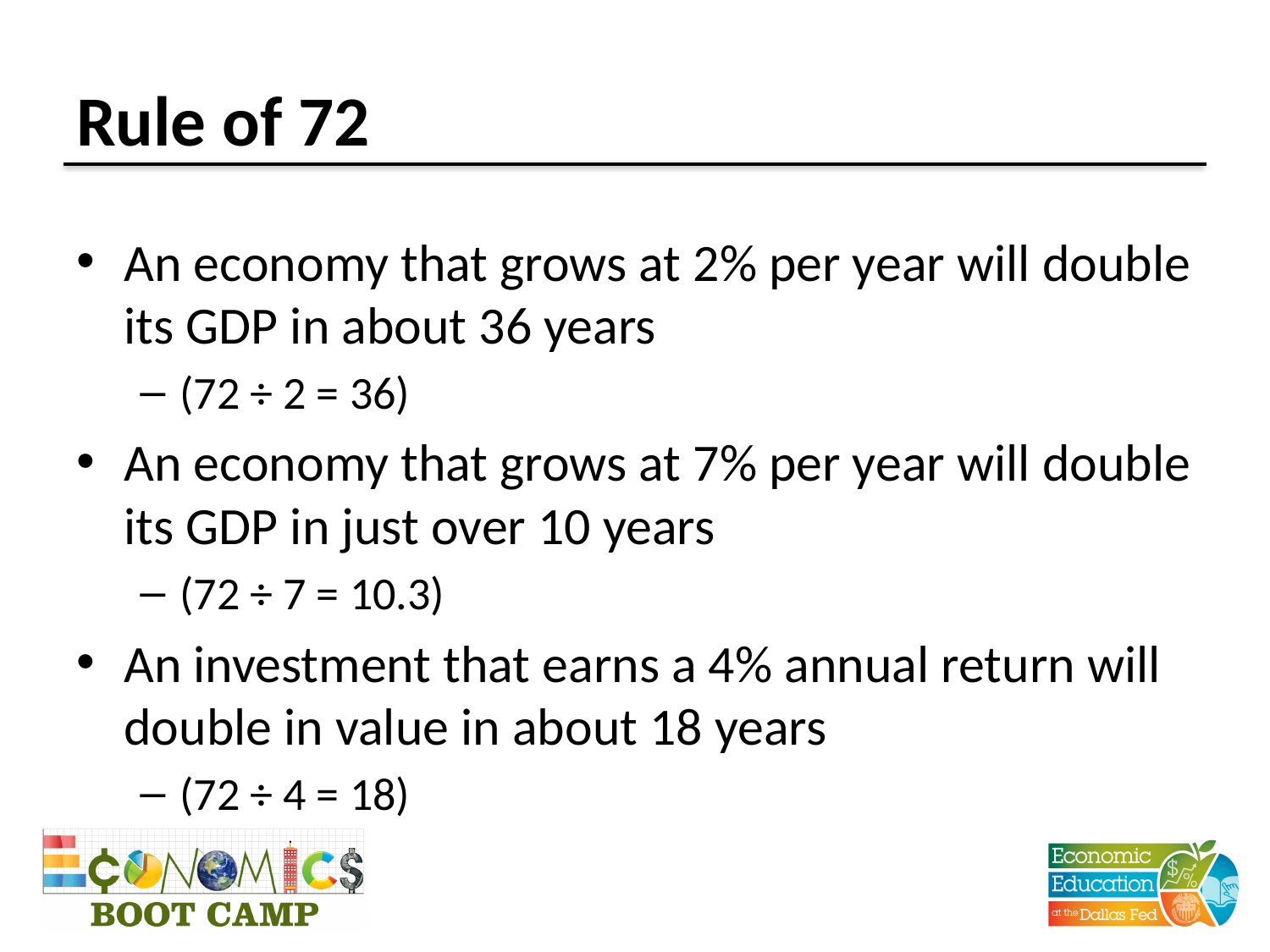

# Rule of 72
An economy that grows at 2% per year will double its GDP in about 36 years
(72 ÷ 2 = 36)
An economy that grows at 7% per year will double its GDP in just over 10 years
(72 ÷ 7 = 10.3)
An investment that earns a 4% annual return will double in value in about 18 years
(72 ÷ 4 = 18)